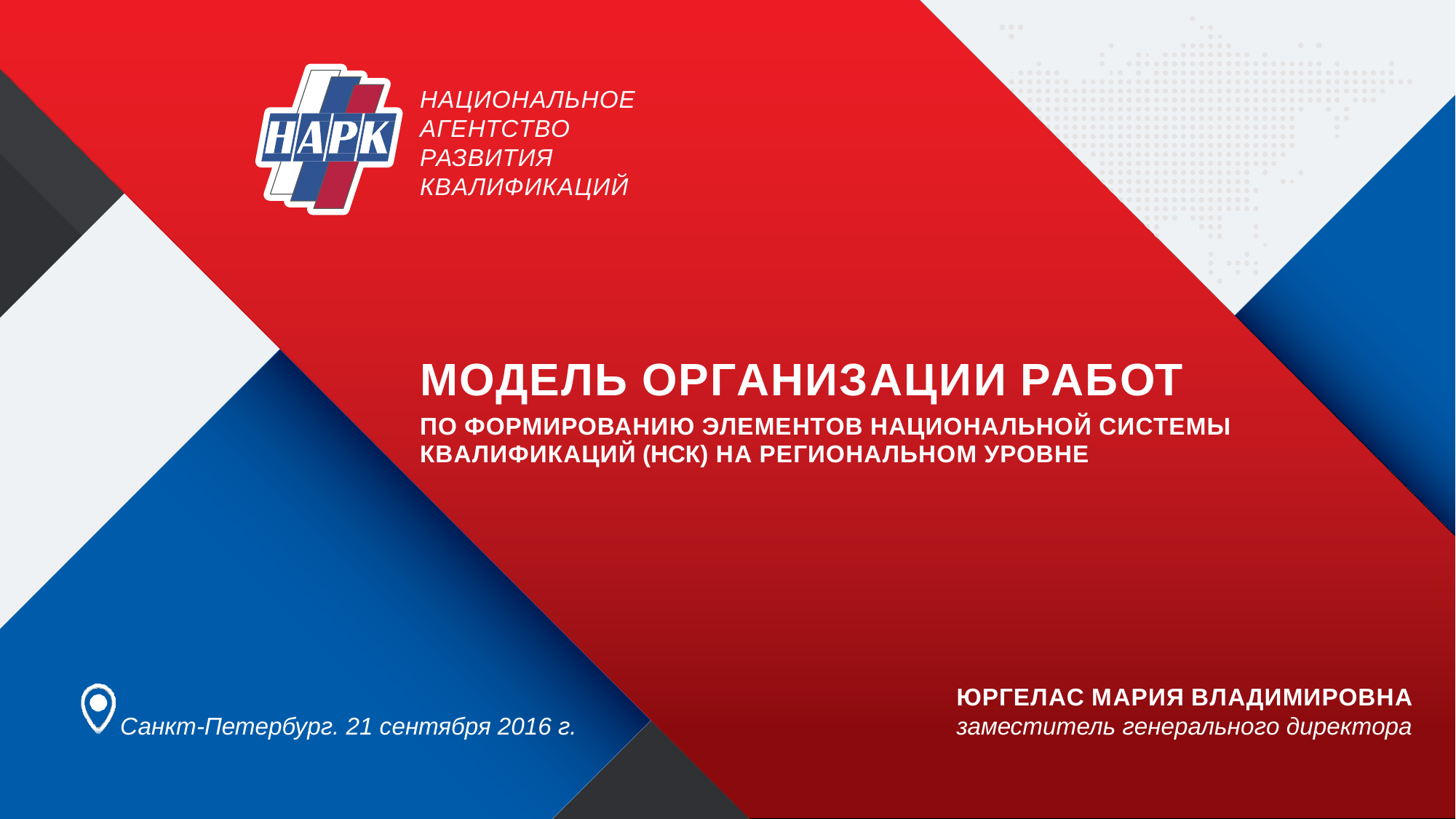

НАЦИОНАЛЬНОЕ АГЕНТСТВО
РАЗВИТИЯ
КВАЛИФИКАЦИЙ

МОДЕЛЬ ОРГАНИЗАЦИИ РАБОТ
ПО ФОРМИРОВАНИЮ ЭЛЕМЕНТОВ НАЦИОНАЛЬНОЙ СИСТЕМЫ
КВАЛИФИКАЦИЙ (НСК) НА РЕГИОНАЛЬНОМ УРОВНЕ

ЮРГЕЛАС МАРИЯ ВЛАДИМИРОВНА
заместитель генерального директора

Санкт-Петербург. 21 сентября 2016 г.